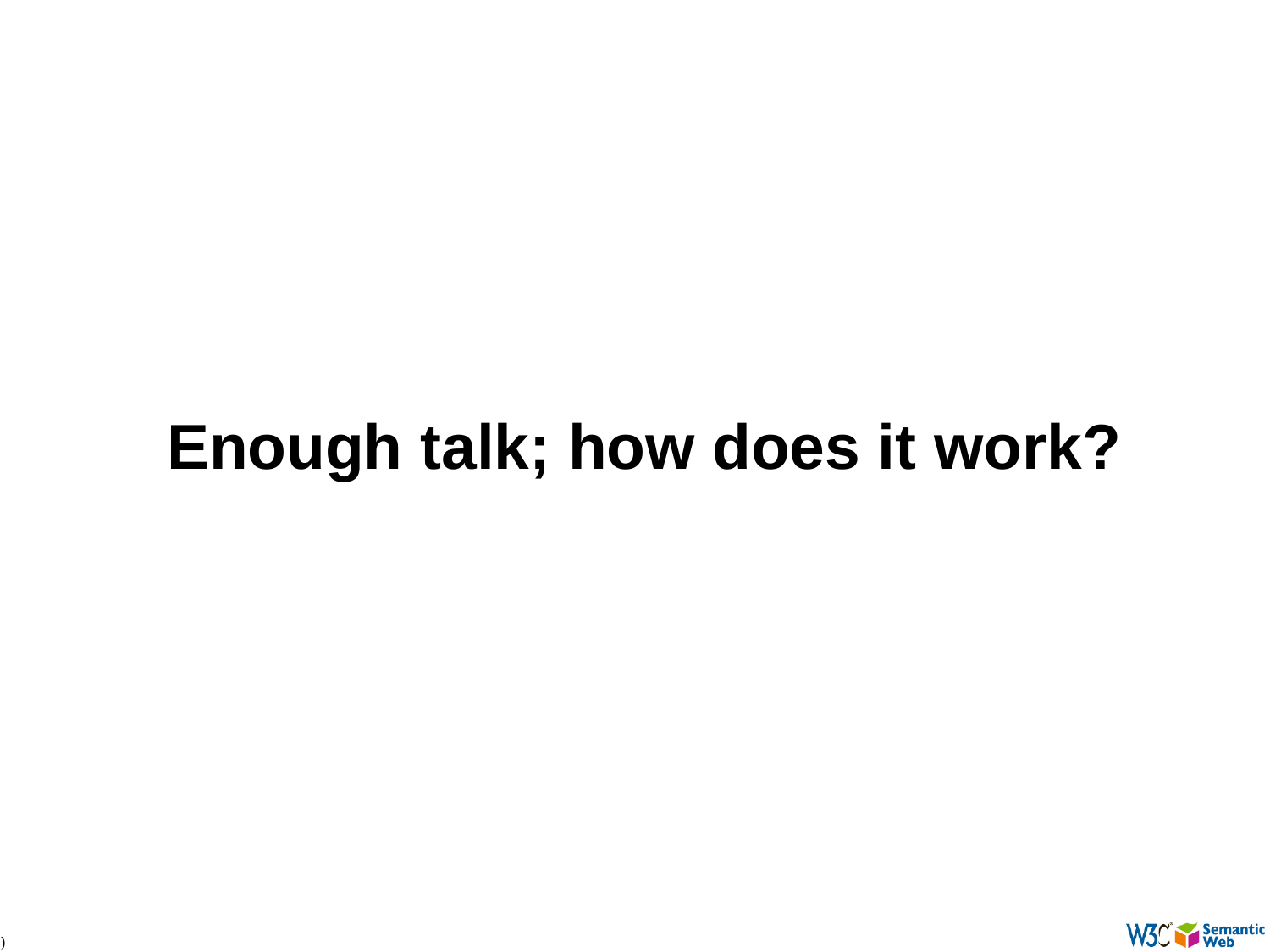

# Enough talk; how does it work?